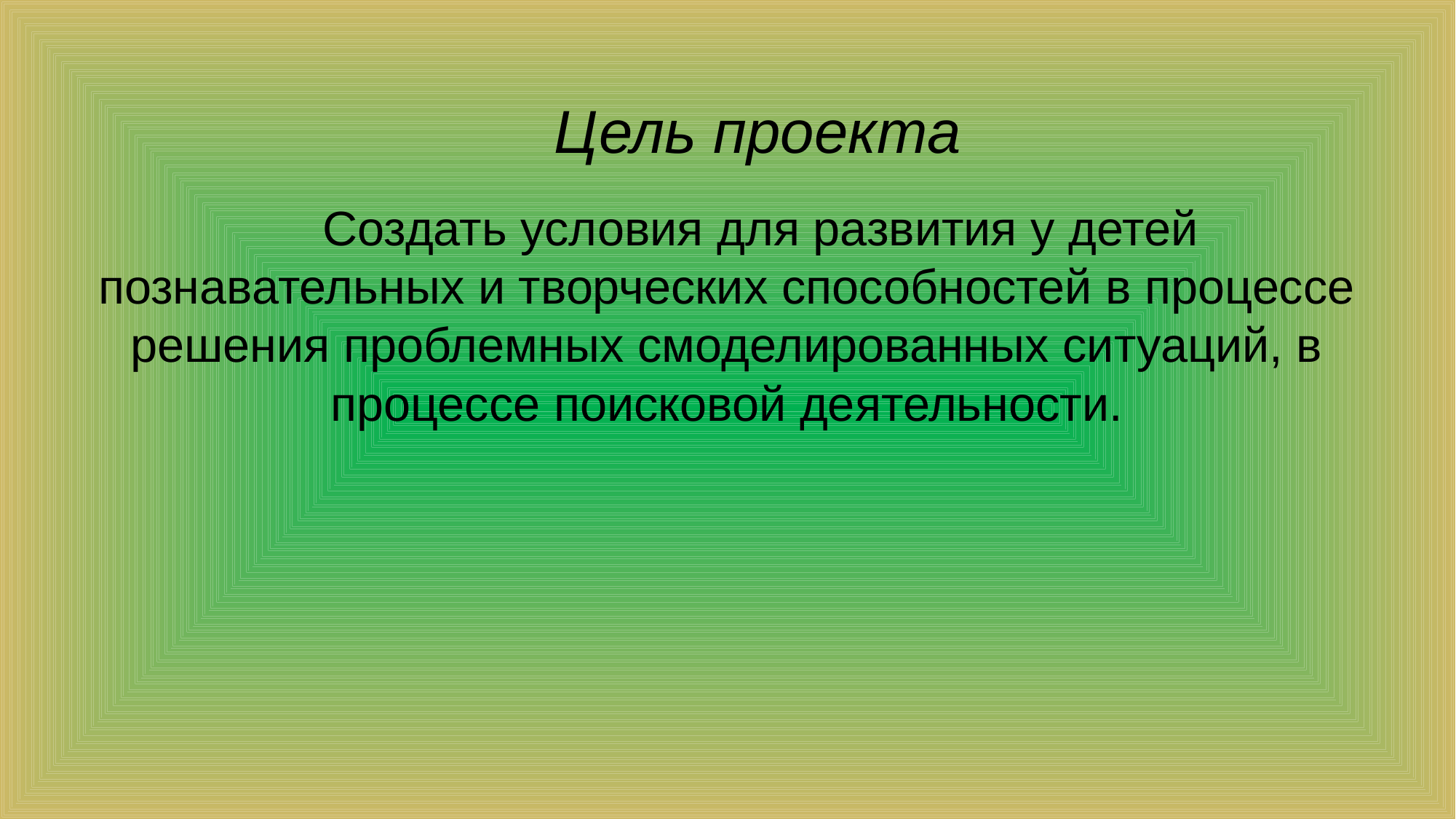

Цель проекта

     Создать условия для развития у детей познавательных и творческих способностей в процессе решения проблемных смоделированных ситуаций, в процессе поисковой деятельности.